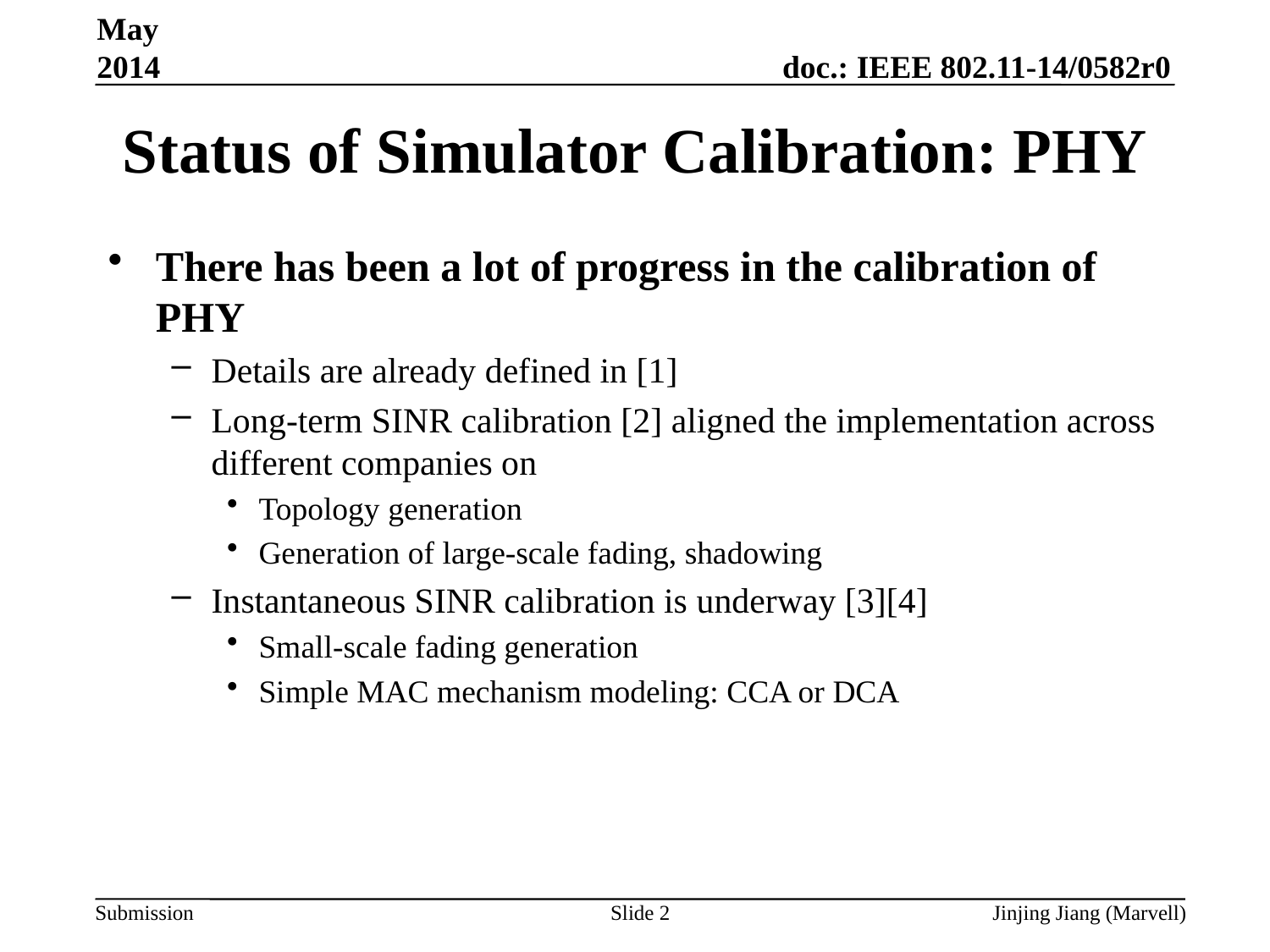

May 2014
# Status of Simulator Calibration: PHY
There has been a lot of progress in the calibration of PHY
Details are already defined in [1]
Long-term SINR calibration [2] aligned the implementation across different companies on
Topology generation
Generation of large-scale fading, shadowing
Instantaneous SINR calibration is underway [3][4]
Small-scale fading generation
Simple MAC mechanism modeling: CCA or DCA

Slide 2
Jinjing Jiang (Marvell)